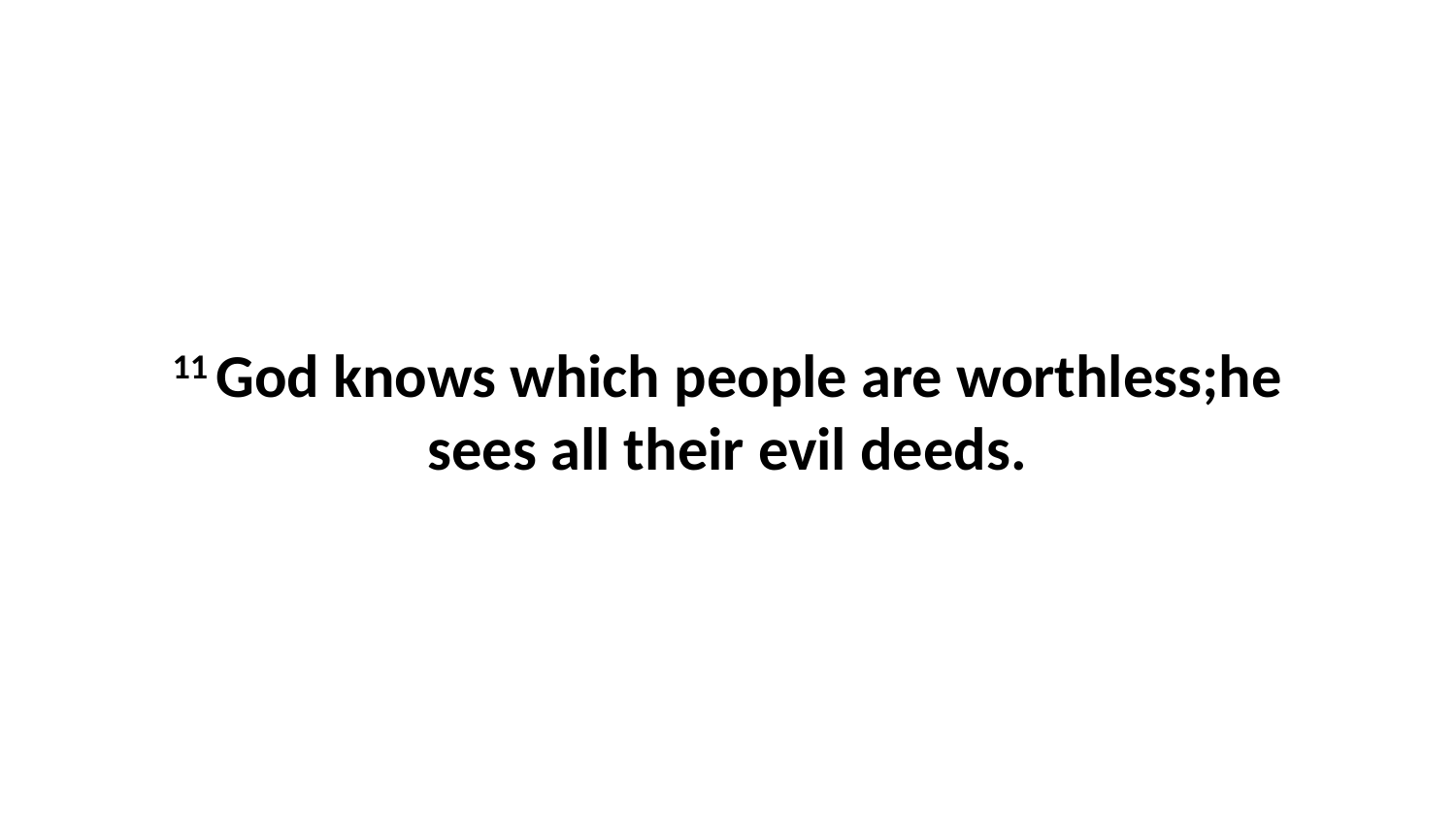

11 God knows which people are worthless;he sees all their evil deeds.